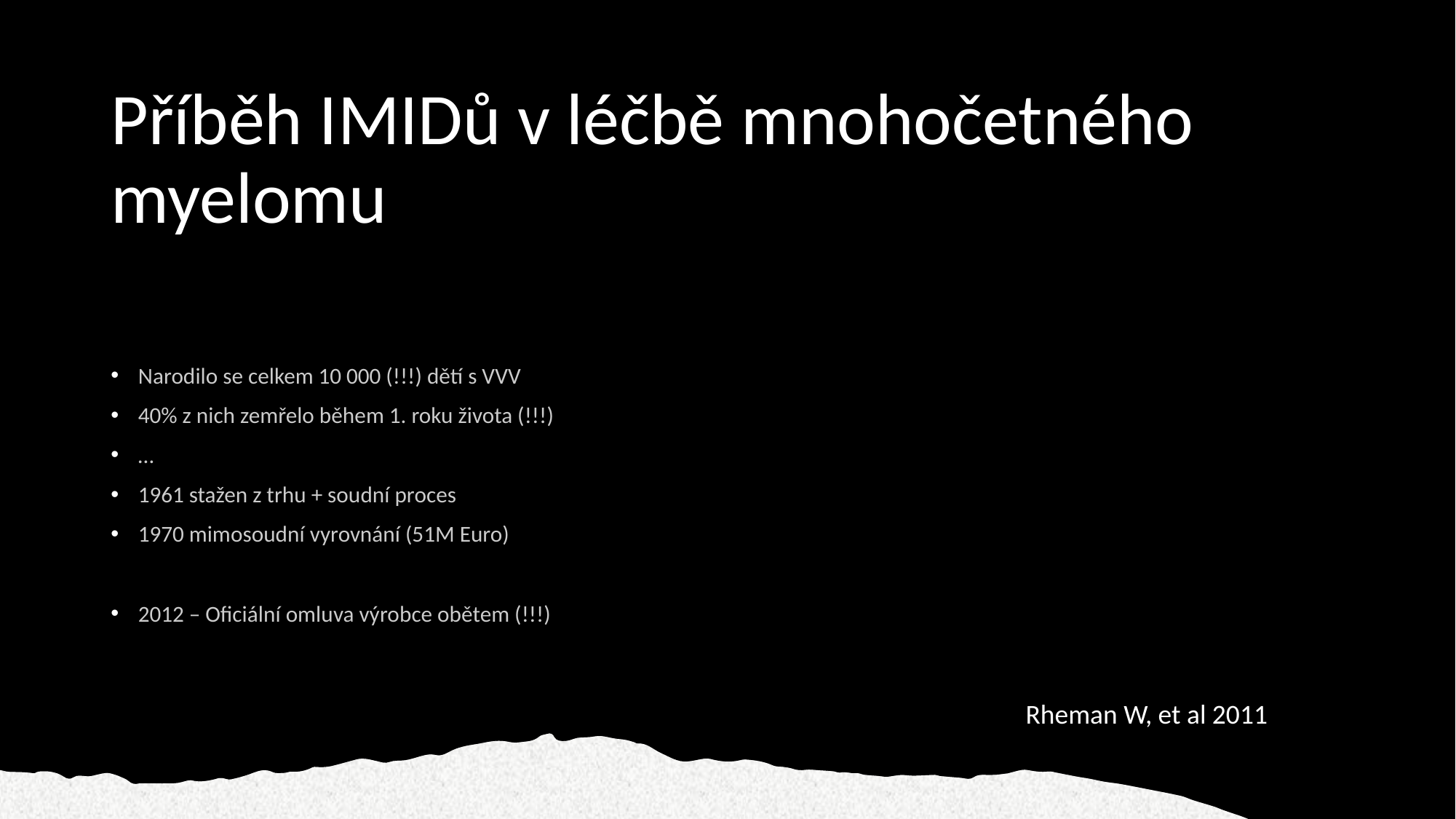

# Příběh IMIDů v léčbě mnohočetného myelomu
Narodilo se celkem 10 000 (!!!) dětí s VVV
40% z nich zemřelo během 1. roku života (!!!)
…
1961 stažen z trhu + soudní proces
1970 mimosoudní vyrovnání (51M Euro)

2012 – Oficiální omluva výrobce obětem (!!!)
Rheman W, et al 2011